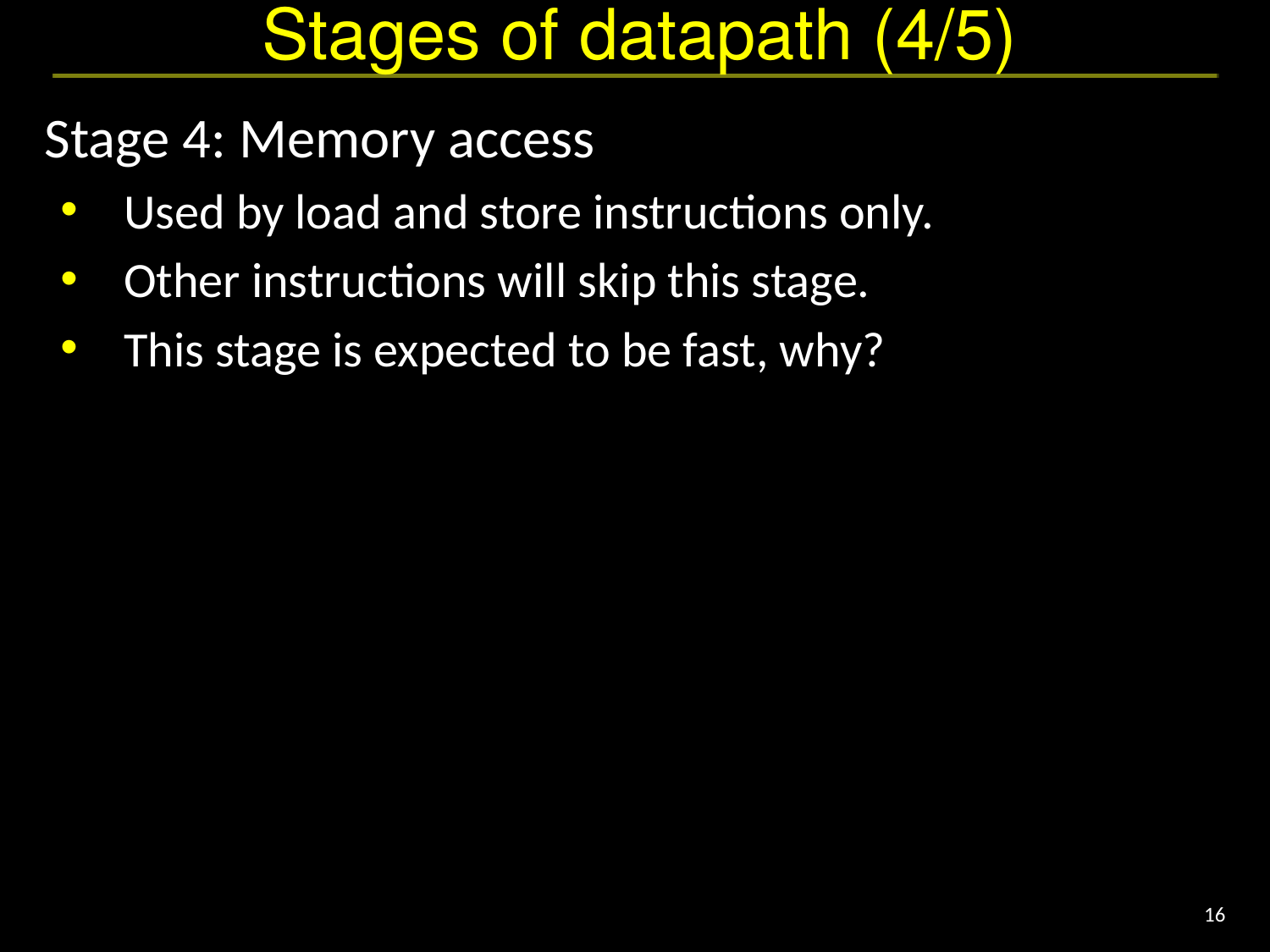

# Stages of datapath (4/5)
Stage 4: Memory access
Used by load and store instructions only.
Other instructions will skip this stage.
This stage is expected to be fast, why?